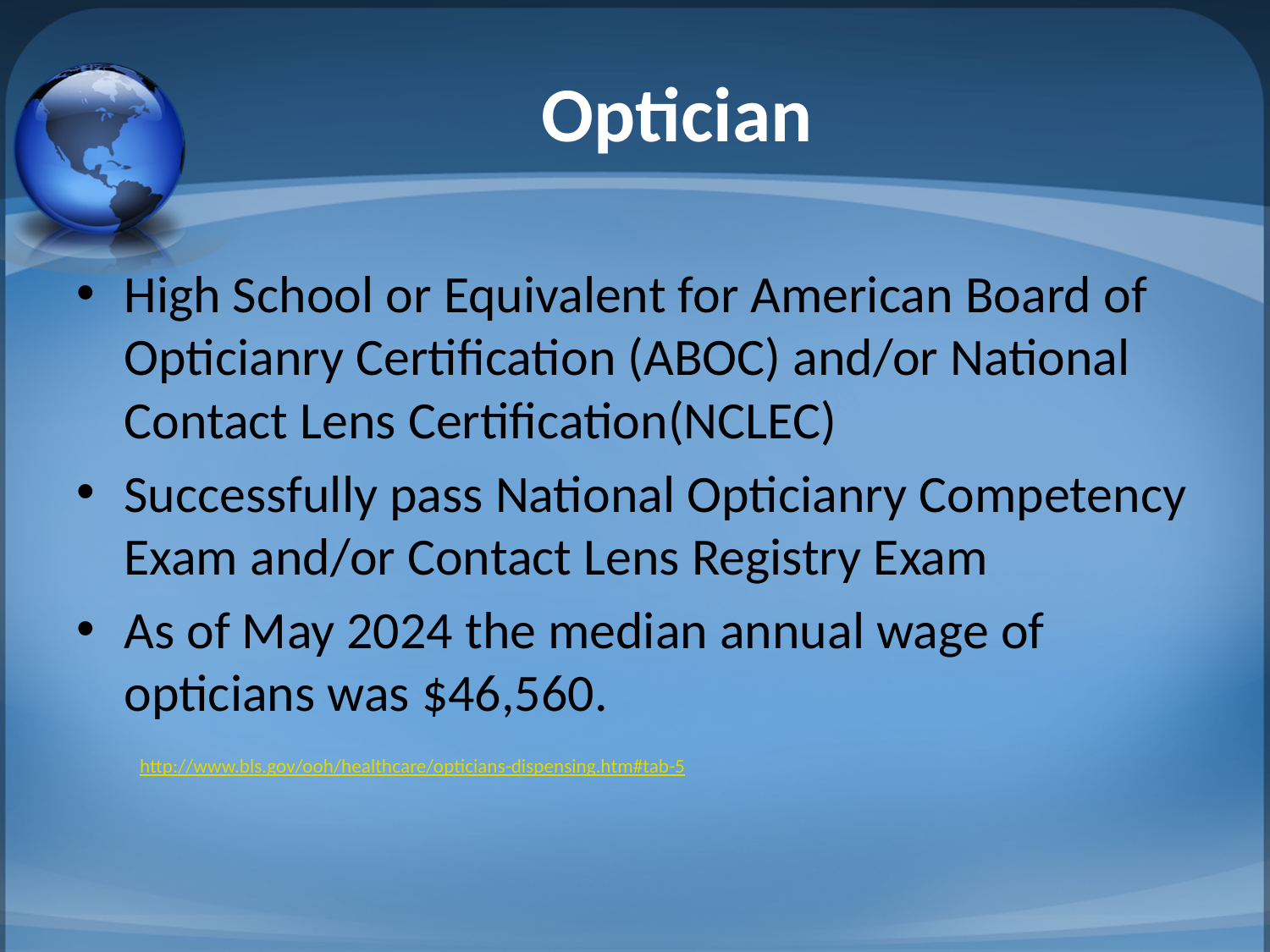

# Optician
High School or Equivalent for American Board of Opticianry Certification (ABOC) and/or National Contact Lens Certification(NCLEC)
Successfully pass National Opticianry Competency Exam and/or Contact Lens Registry Exam
As of May 2024 the median annual wage of opticians was $46,560.

http://www.bls.gov/ooh/healthcare/opticians-dispensing.htm#tab-5